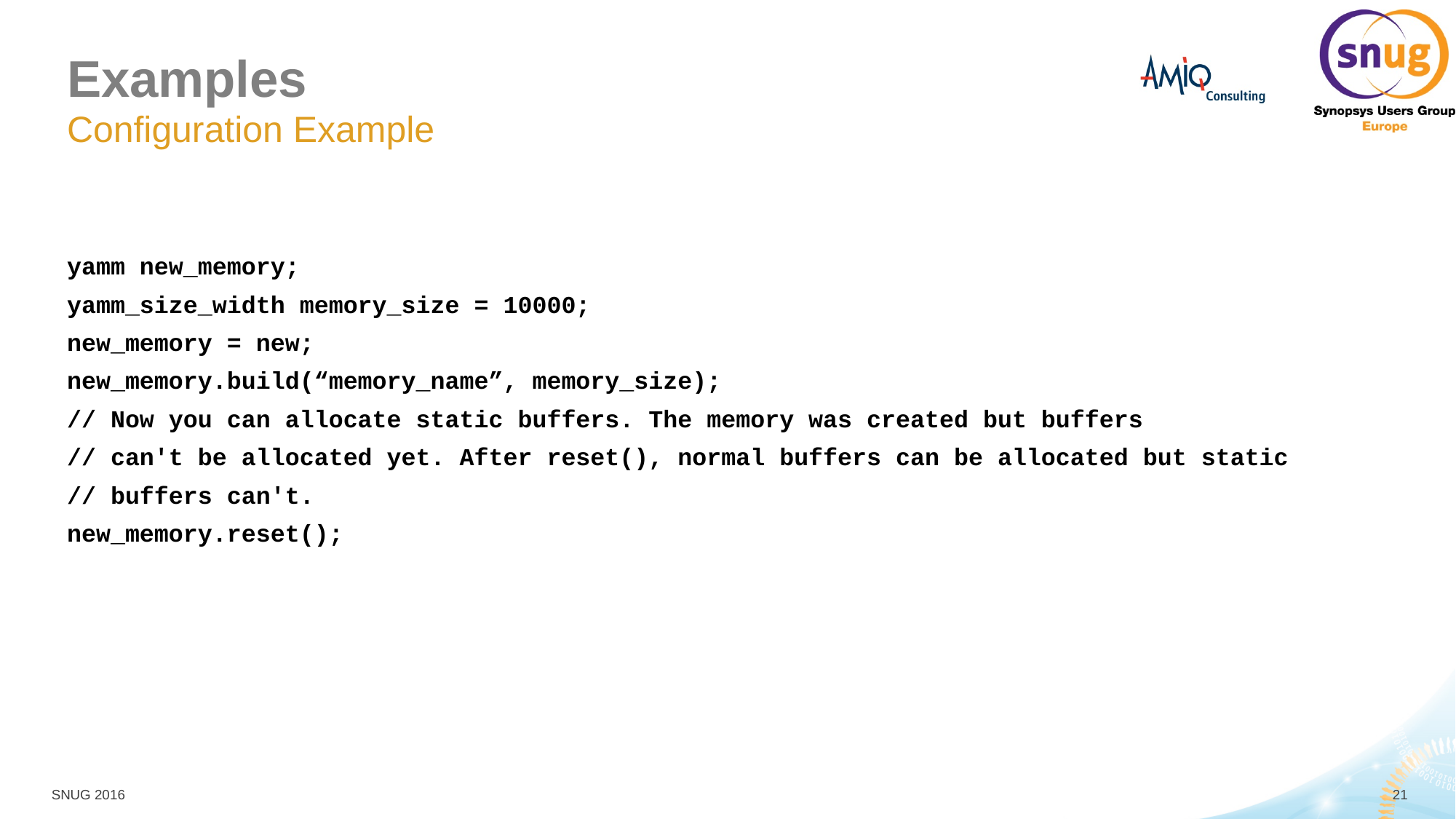

# Examples
Configuration Example

yamm new_memory;
yamm_size_width memory_size = 10000;
new_memory = new;
new_memory.build(“memory_name”, memory_size);
// Now you can allocate static buffers. The memory was created but buffers
// can't be allocated yet. After reset(), normal buffers can be allocated but static
// buffers can't.
new_memory.reset();